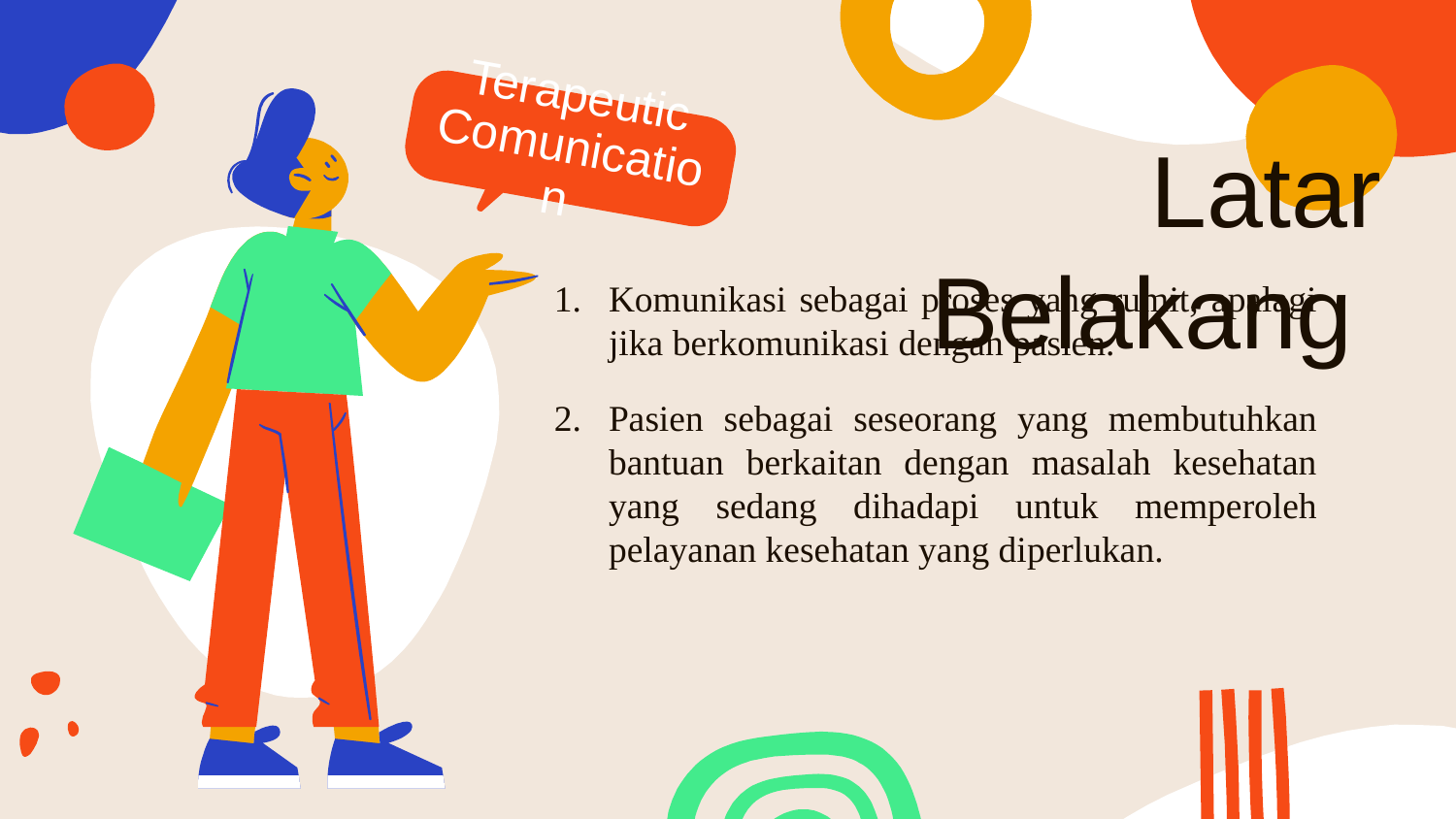

Terapeutic Comunication

# Latar Belakang
Komunikasi sebagai proses yang rumit, apalagi jika berkomunikasi dengan pasien.
Pasien sebagai seseorang yang membutuhkan bantuan berkaitan dengan masalah kesehatan yang sedang dihadapi untuk memperoleh pelayanan kesehatan yang diperlukan.